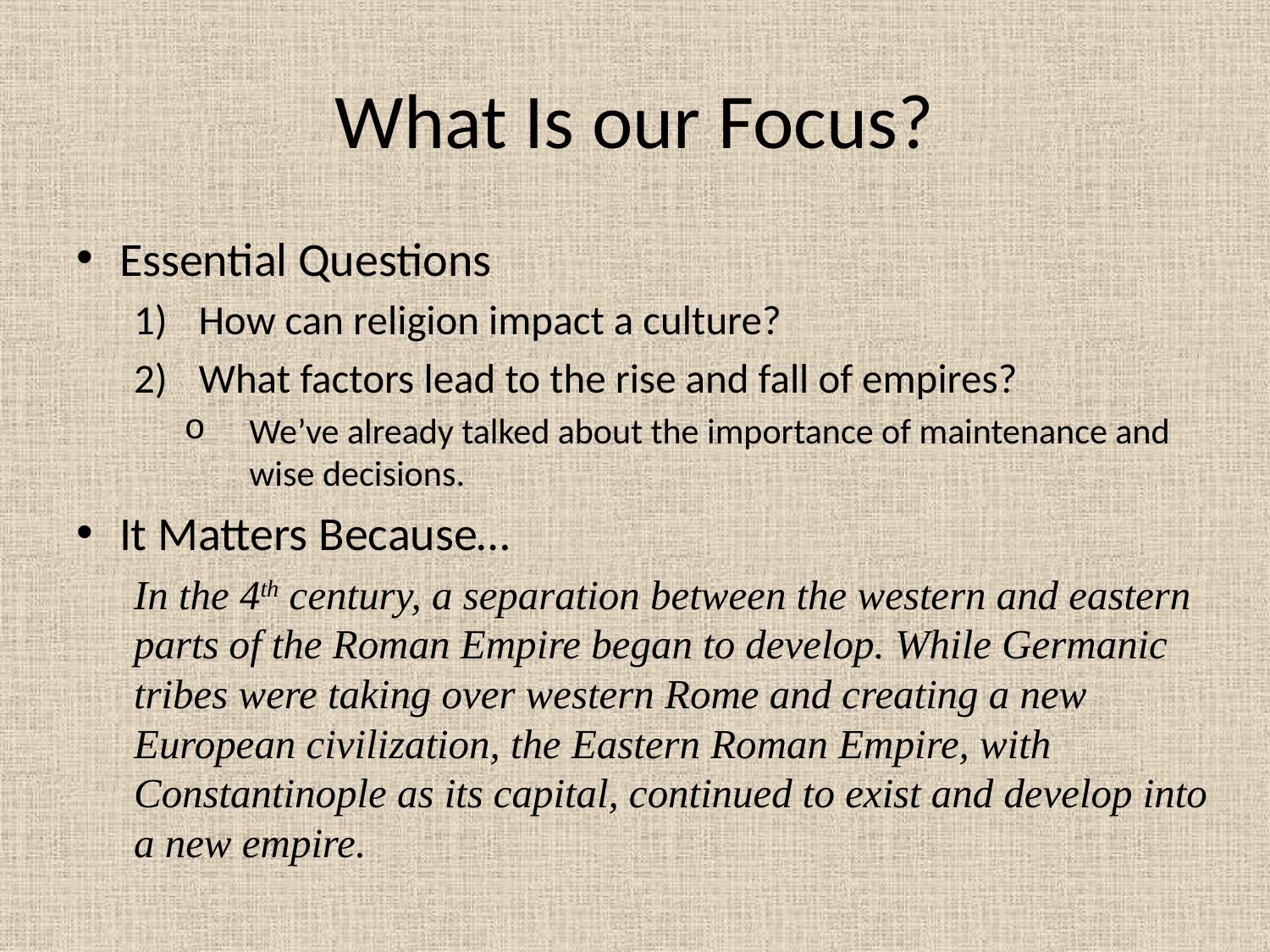

# What Is our Focus?
Essential Questions
How can religion impact a culture?
What factors lead to the rise and fall of empires?
We’ve already talked about the importance of maintenance and wise decisions.
It Matters Because…
In the 4th century, a separation between the western and eastern parts of the Roman Empire began to develop. While Germanic tribes were taking over western Rome and creating a new European civilization, the Eastern Roman Empire, with Constantinople as its capital, continued to exist and develop into a new empire.